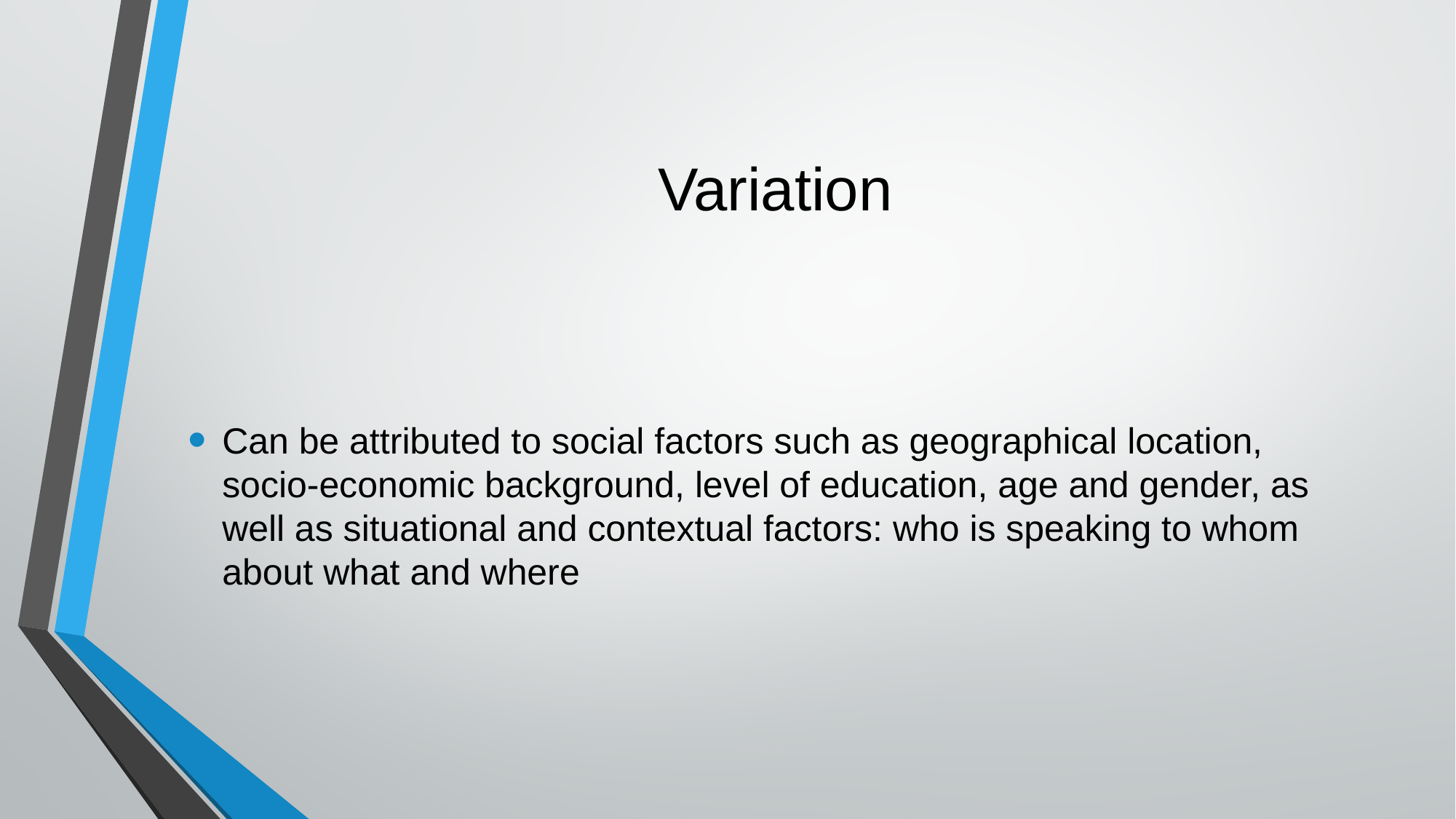

# Variation
Can be attributed to social factors such as geographical location, socio-economic background, level of education, age and gender, as well as situational and contextual factors: who is speaking to whom about what and where